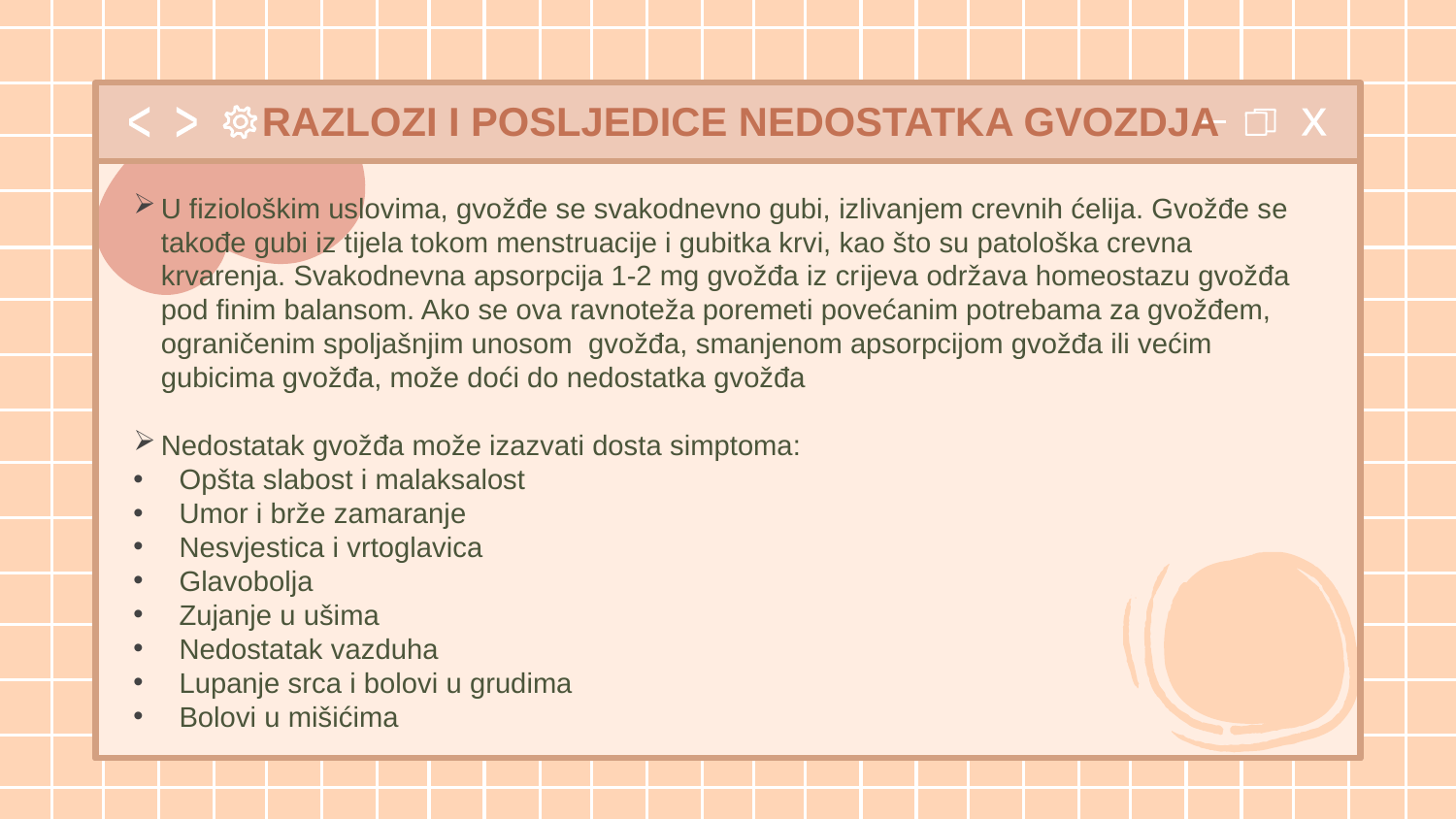

# RAZLOZI I POSLJEDICE NEDOSTATKA GVOZDJA
U fiziološkim uslovima, gvožđe se svakodnevno gubi, izlivanjem crevnih ćelija. Gvožđe se takođe gubi iz tijela tokom menstruacije i gubitka krvi, kao što su patološka crevna krvarenja. Svakodnevna apsorpcija 1-2 mg gvožđa iz crijeva održava homeostazu gvožđa pod finim balansom. Ako se ova ravnoteža poremeti povećanim potrebama za gvožđem, ograničenim spoljašnjim unosom  gvožđa, smanjenom apsorpcijom gvožđa ili većim gubicima gvožđa, može doći do nedostatka gvožđa

Nedostatak gvožđa može izazvati dosta simptoma:
Opšta slabost i malaksalost
Umor i brže zamaranje
Nesvjestica i vrtoglavica
Glavobolja
Zujanje u ušima
Nedostatak vazduha
Lupanje srca i bolovi u grudima
Bolovi u mišićima